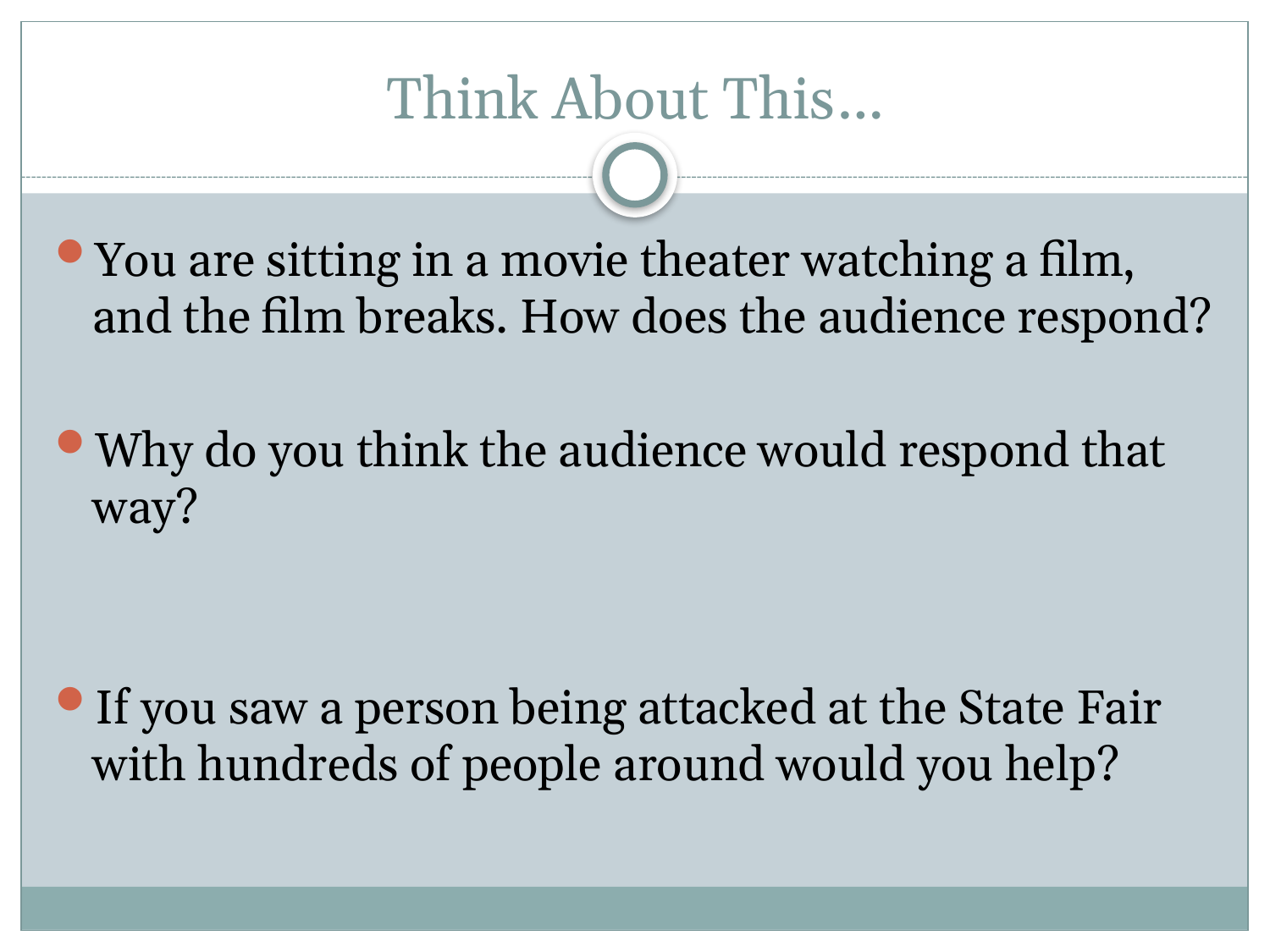

# Think About This…
You are sitting in a movie theater watching a film, and the film breaks. How does the audience respond?

Why do you think the audience would respond that way?

If you saw a person being attacked at the State Fair with hundreds of people around would you help?